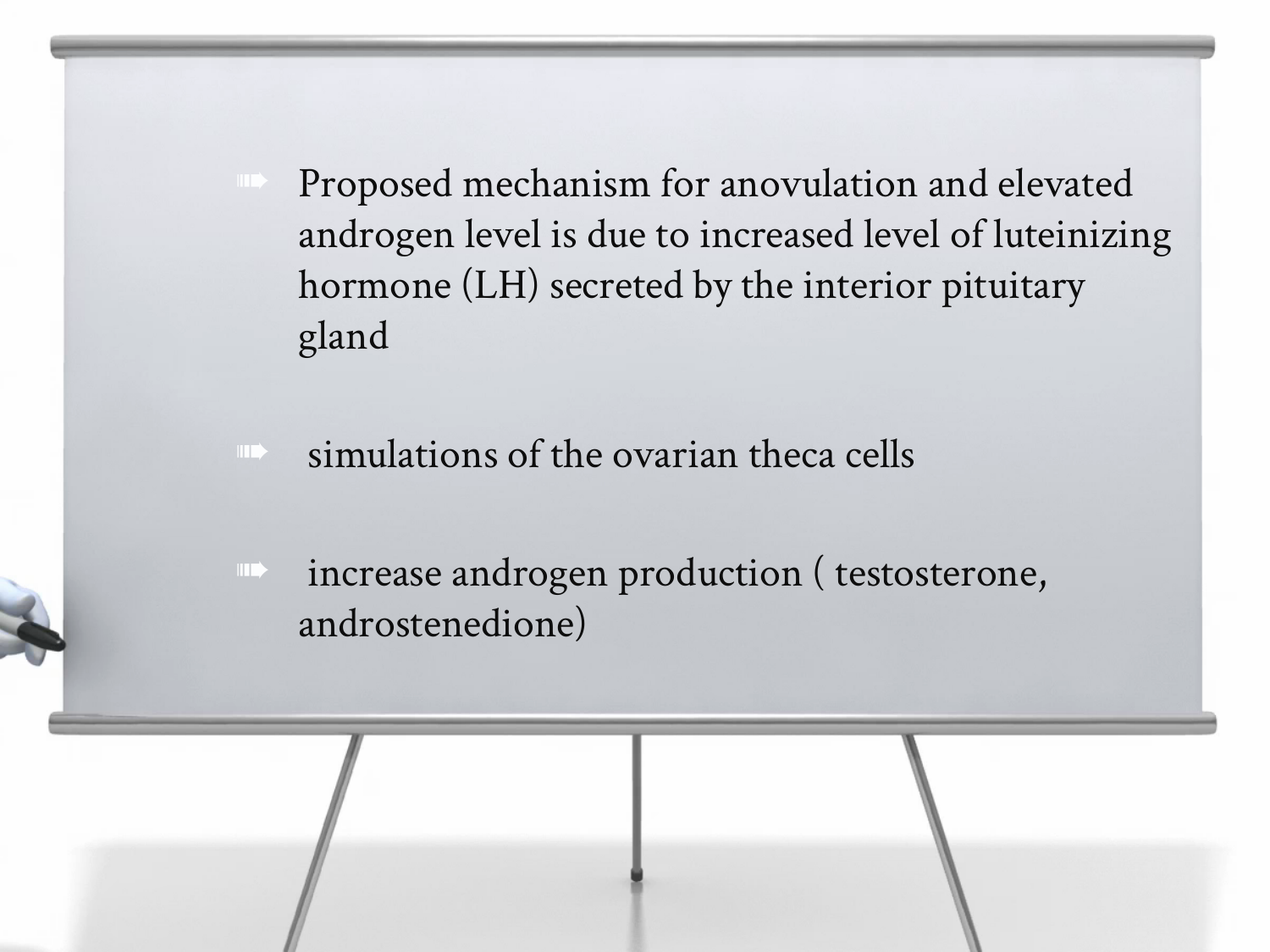

#
Proposed mechanism for anovulation and elevated androgen level is due to increased level of luteinizing hormone (LH) secreted by the interior pituitary gland

 simulations of the ovarian theca cells

 increase androgen production ( testosterone, androstenedione)